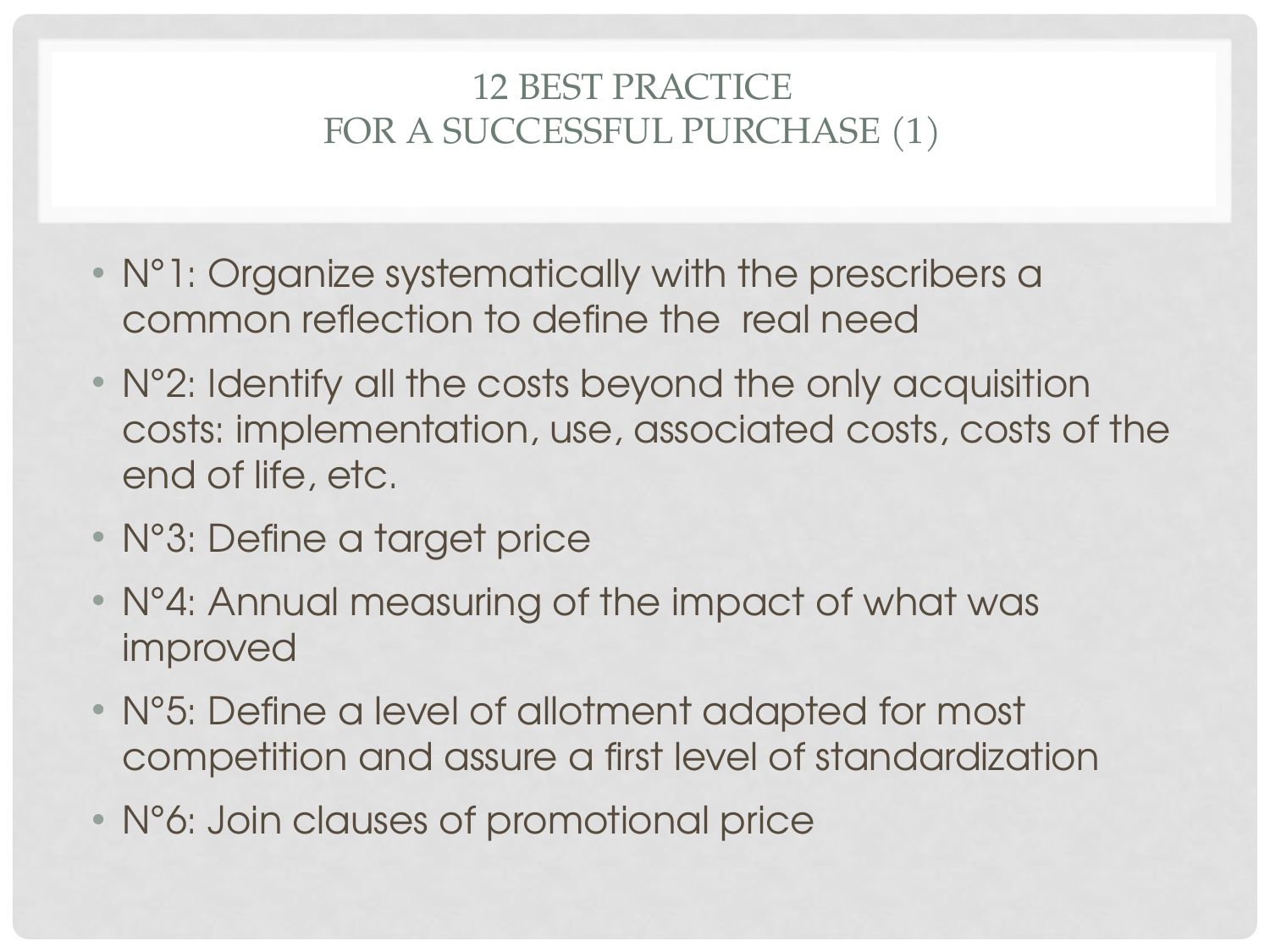

# 12 best practice For a successful purchase (1)
N°1: Organize systematically with the prescribers a common reflection to define the  real need
N°2: Identify all the costs beyond the only acquisition costs: implementation, use, associated costs, costs of the end of life, etc.
N°3: Define a target price
N°4: Annual measuring of the impact of what was improved
N°5: Define a level of allotment adapted for most competition and assure a first level of standardization
N°6: Join clauses of promotional price